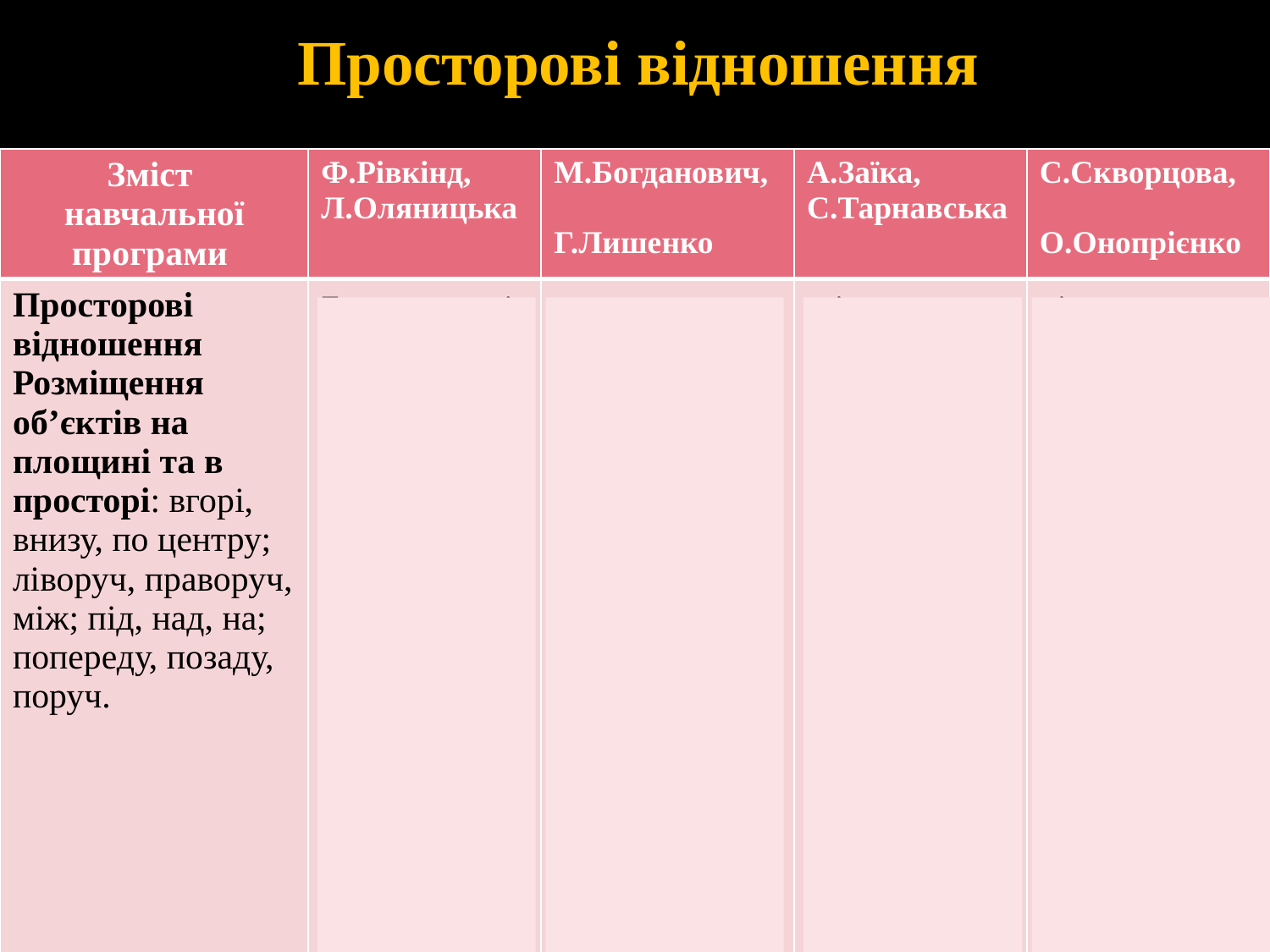

# Просторові відношення
| Зміст навчальної програми | Ф.Рівкінд, Л.Оляницька | М.Богданович, Г.Лишенко | А.Заїка, С.Тарнавська | С.Скворцова, О.Онопрієнко |
| --- | --- | --- | --- | --- |
| Просторові відношення Розміщення об’єктів на площині та в просторі: вгорі, внизу, по центру; ліворуч, праворуч, між; під, над, на; попереду, позаду, поруч. | Ближче, далі; зліва; справа; у, на, під, над, внизу, вгорі, попереду, позаду, між, за. | «зверху — знизу», «на, під», «справа — зліва» | під, на, за, попереду, позаду, поруч; вгорі, унизу, по центру; ліворуч, праворуч. | ліворуч, праворуч; над, під, на, поруч; вище, нижче, посередині; попереду, позаду, між. |